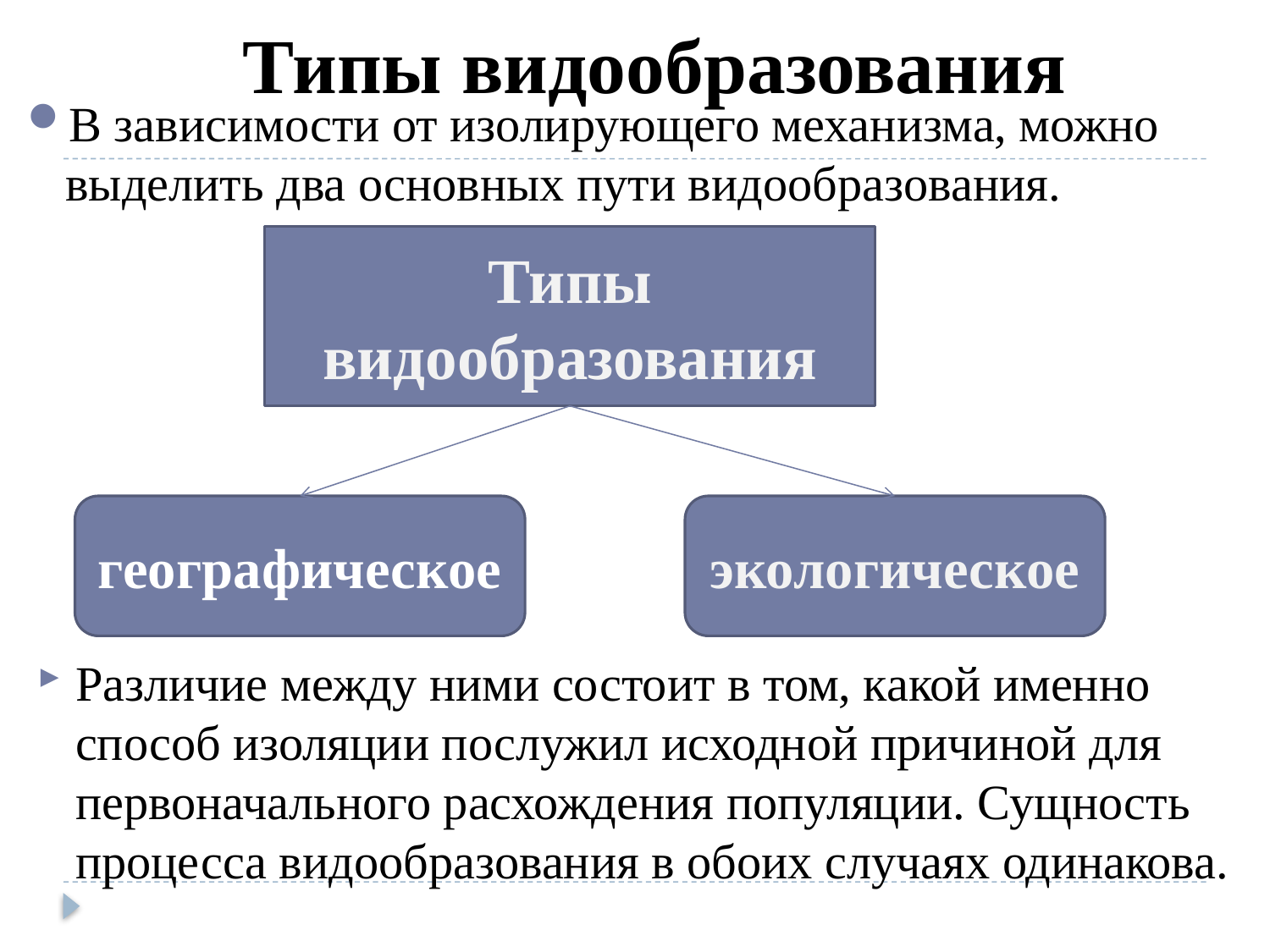

# Типы видообразования
В зависимости от изолирующего механизма, можно выделить два основных пути видообразования.
Типы видообразования
географическое
экологическое
Различие между ними состоит в том, какой именно способ изоляции послужил исходной причиной для первоначального расхождения популяции. Сущность процесса видообразования в обоих случаях одинакова.